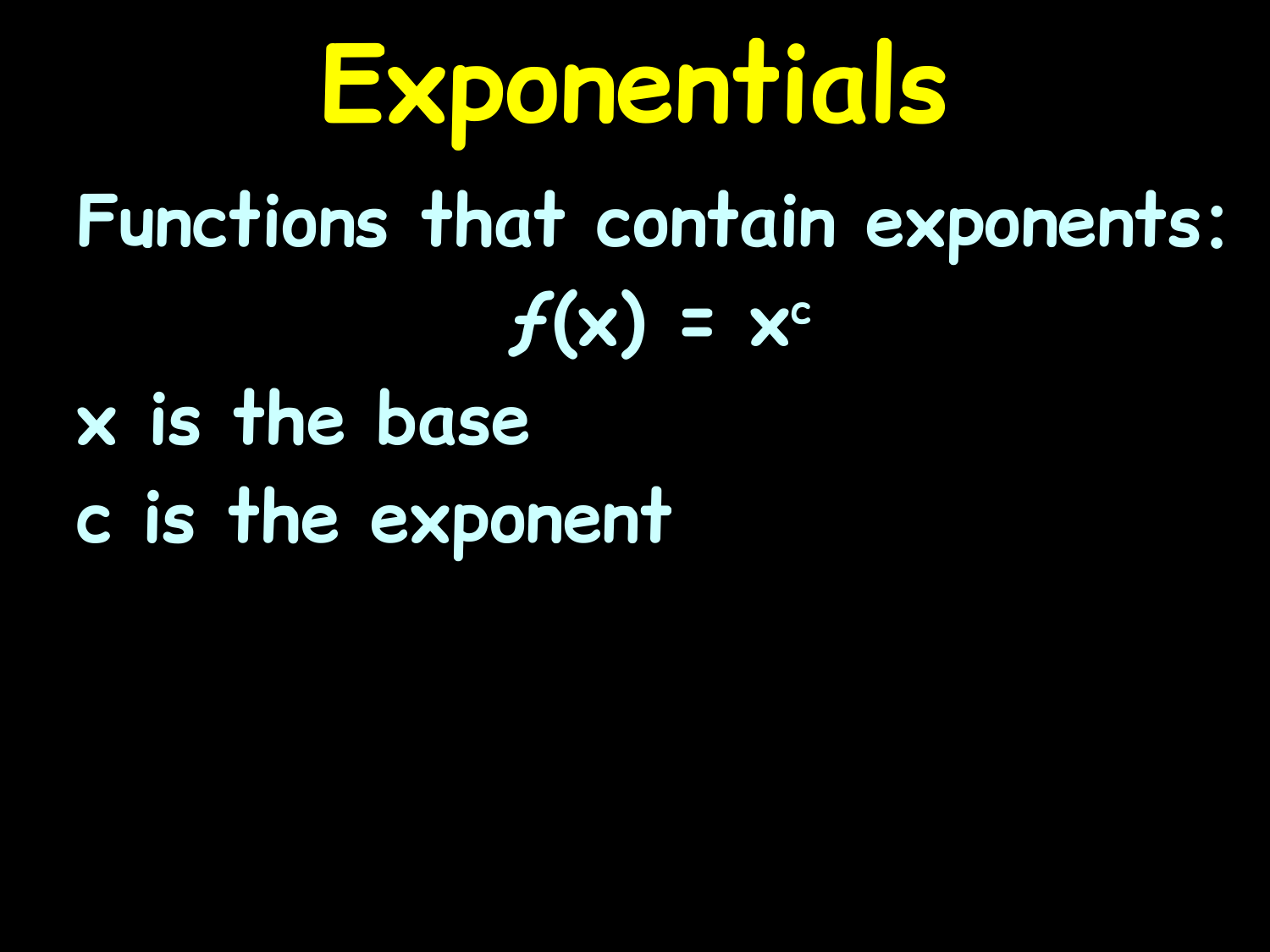

# Exponentials
Functions that contain exponents:
ƒ(x) = xc
x is the base
c is the exponent